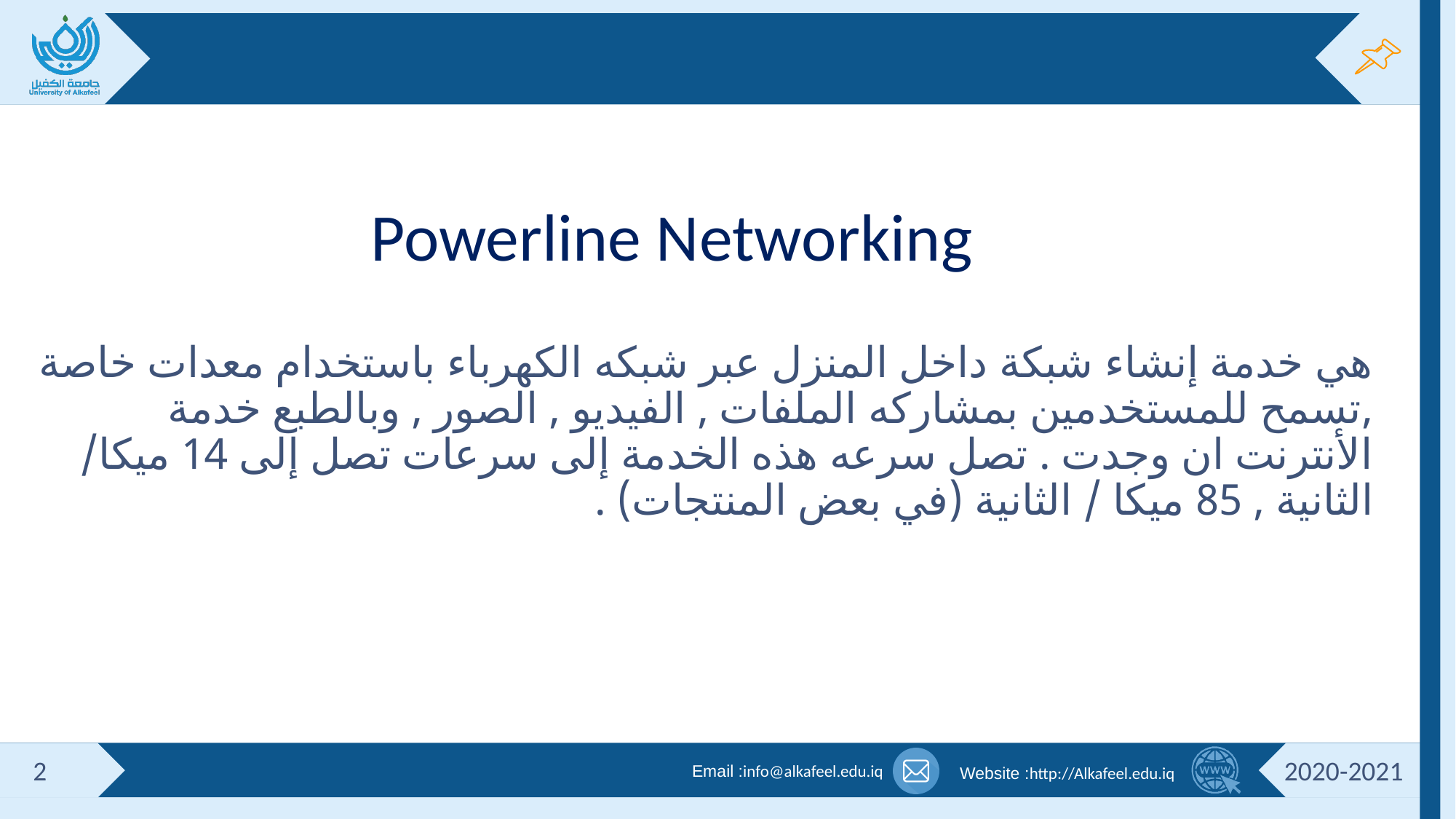

#

هي خدمة إنشاء شبكة داخل المنزل عبر شبكه الكهرباء باستخدام معدات خاصة ,تسمح للمستخدمين بمشاركه الملفات , الفيديو , الصور , وبالطبع خدمة الأنترنت ان وجدت . تصل سرعه هذه الخدمة إلى سرعات تصل إلى 14 ميكا/ الثانية , 85 ميكا / الثانية (في بعض المنتجات) .
Powerline Networking

2
2020-2021